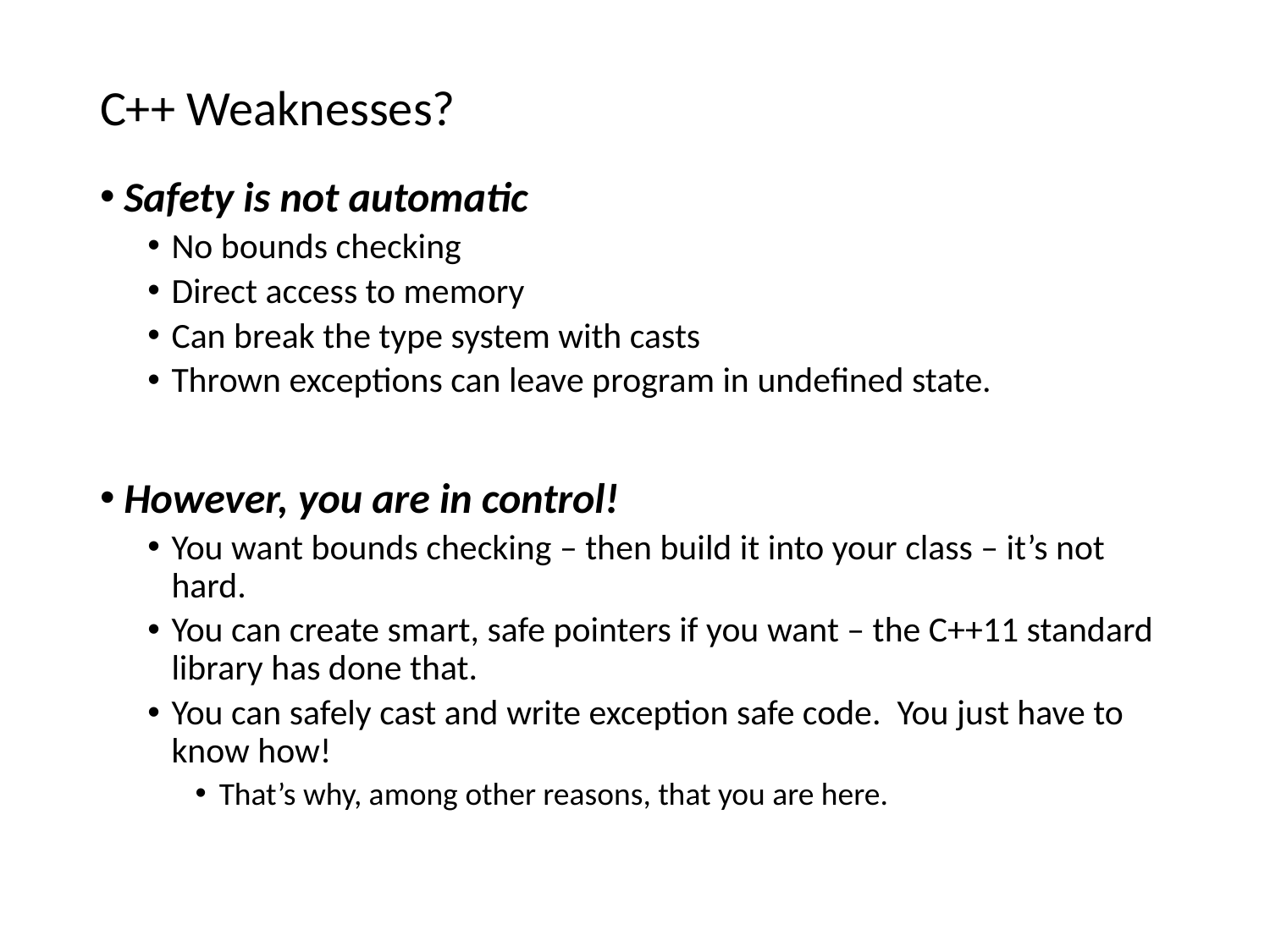

# C++ Weaknesses?
Safety is not automatic
No bounds checking
Direct access to memory
Can break the type system with casts
Thrown exceptions can leave program in undefined state.

However, you are in control!
You want bounds checking – then build it into your class – it’s not hard.
You can create smart, safe pointers if you want – the C++11 standard library has done that.
You can safely cast and write exception safe code.  You just have to know how!
That’s why, among other reasons, that you are here.